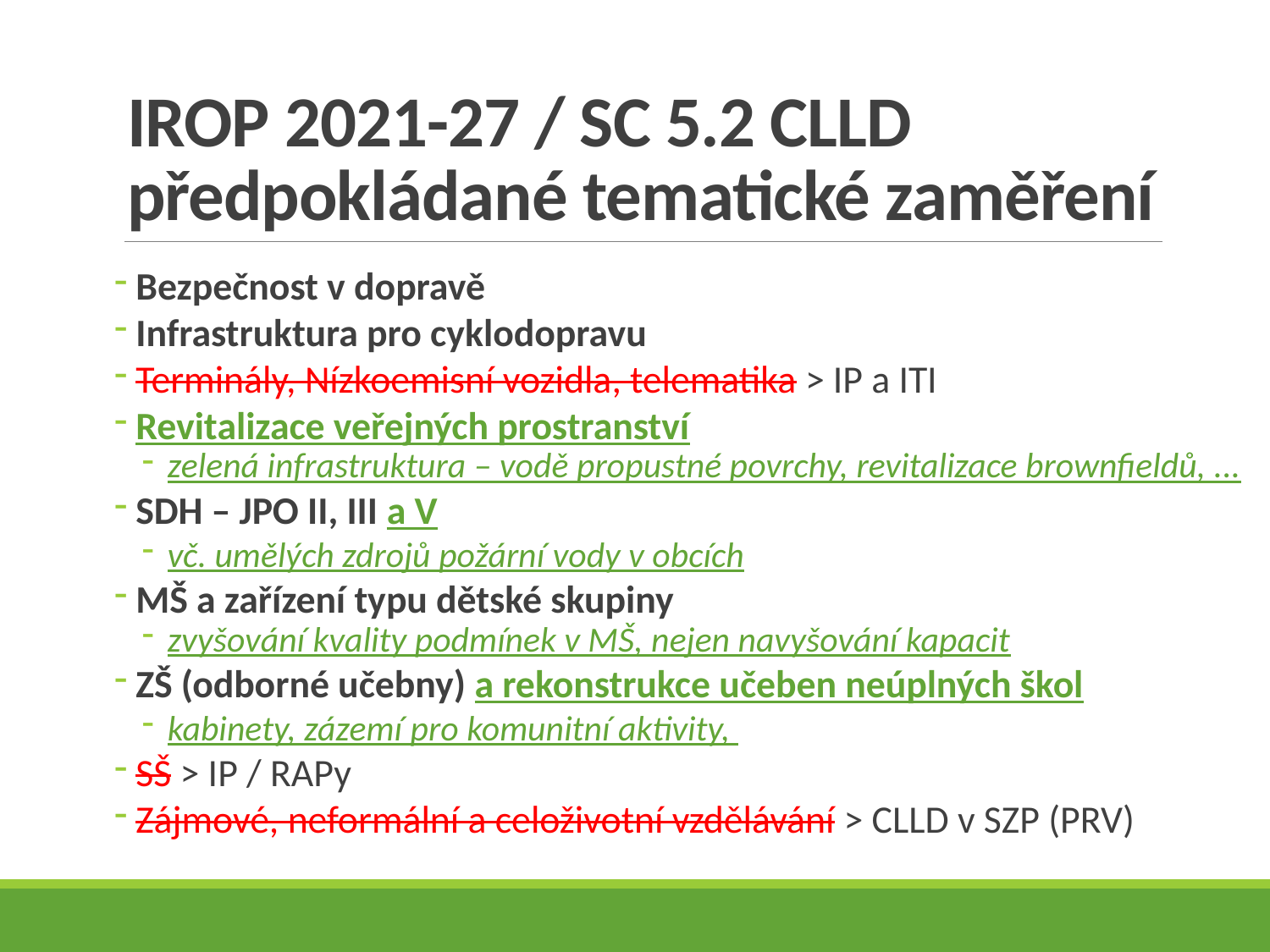

# IROP 2021-27 / SC 5.2 CLLD předpokládané tematické zaměření
 Bezpečnost v dopravě
 Infrastruktura pro cyklodopravu
 Terminály, Nízkoemisní vozidla, telematika > IP a ITI
 Revitalizace veřejných prostranství
zelená infrastruktura – vodě propustné povrchy, revitalizace brownfieldů, ...
 SDH – JPO II, III a V
vč. umělých zdrojů požární vody v obcích
 MŠ a zařízení typu dětské skupiny
zvyšování kvality podmínek v MŠ, nejen navyšování kapacit
 ZŠ (odborné učebny) a rekonstrukce učeben neúplných škol
kabinety, zázemí pro komunitní aktivity,
 SŠ > IP / RAPy
 Zájmové, neformální a celoživotní vzdělávání > CLLD v SZP (PRV)